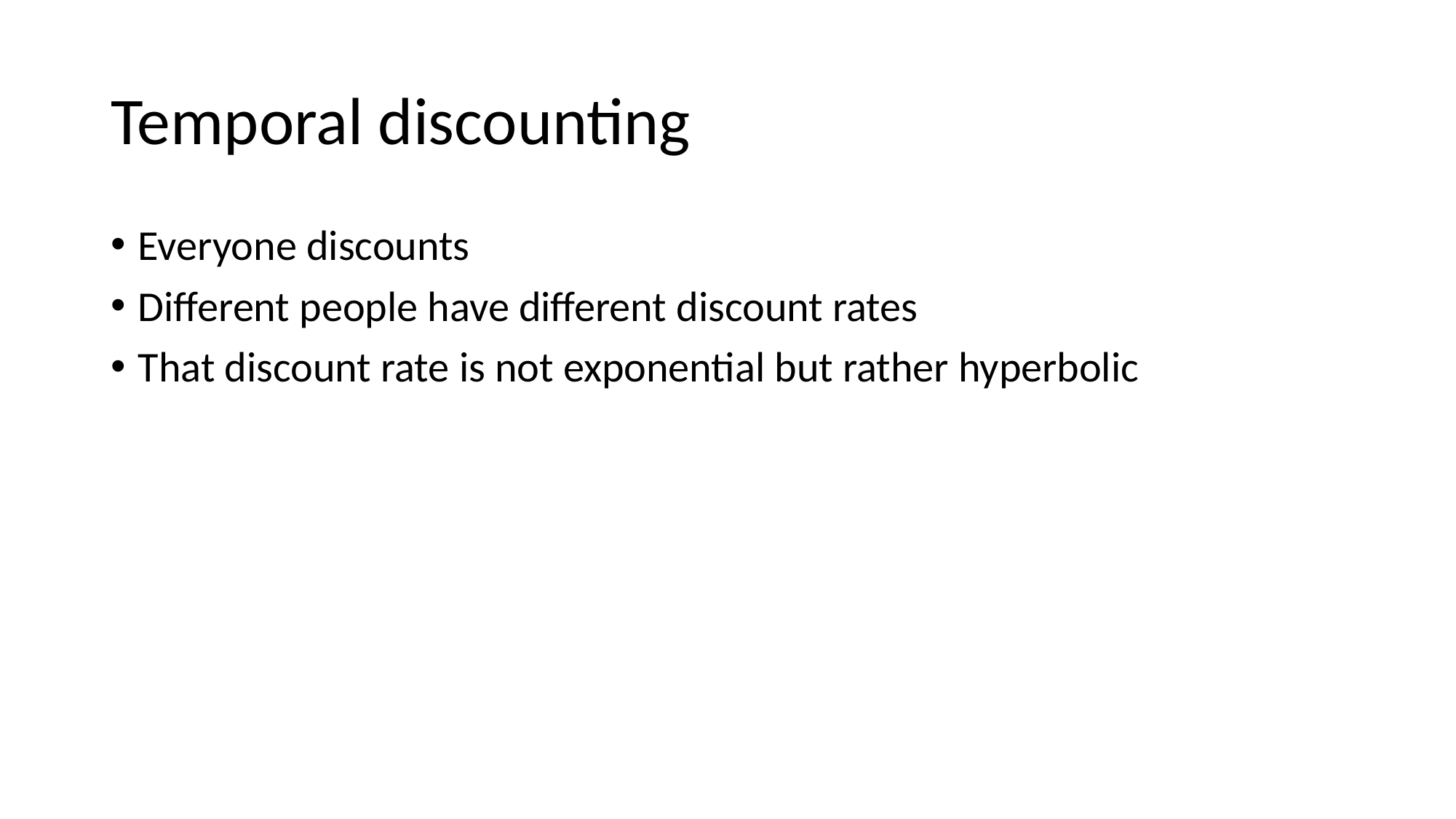

# Temporal discounting
Everyone discounts
Different people have different discount rates
That discount rate is not exponential but rather hyperbolic